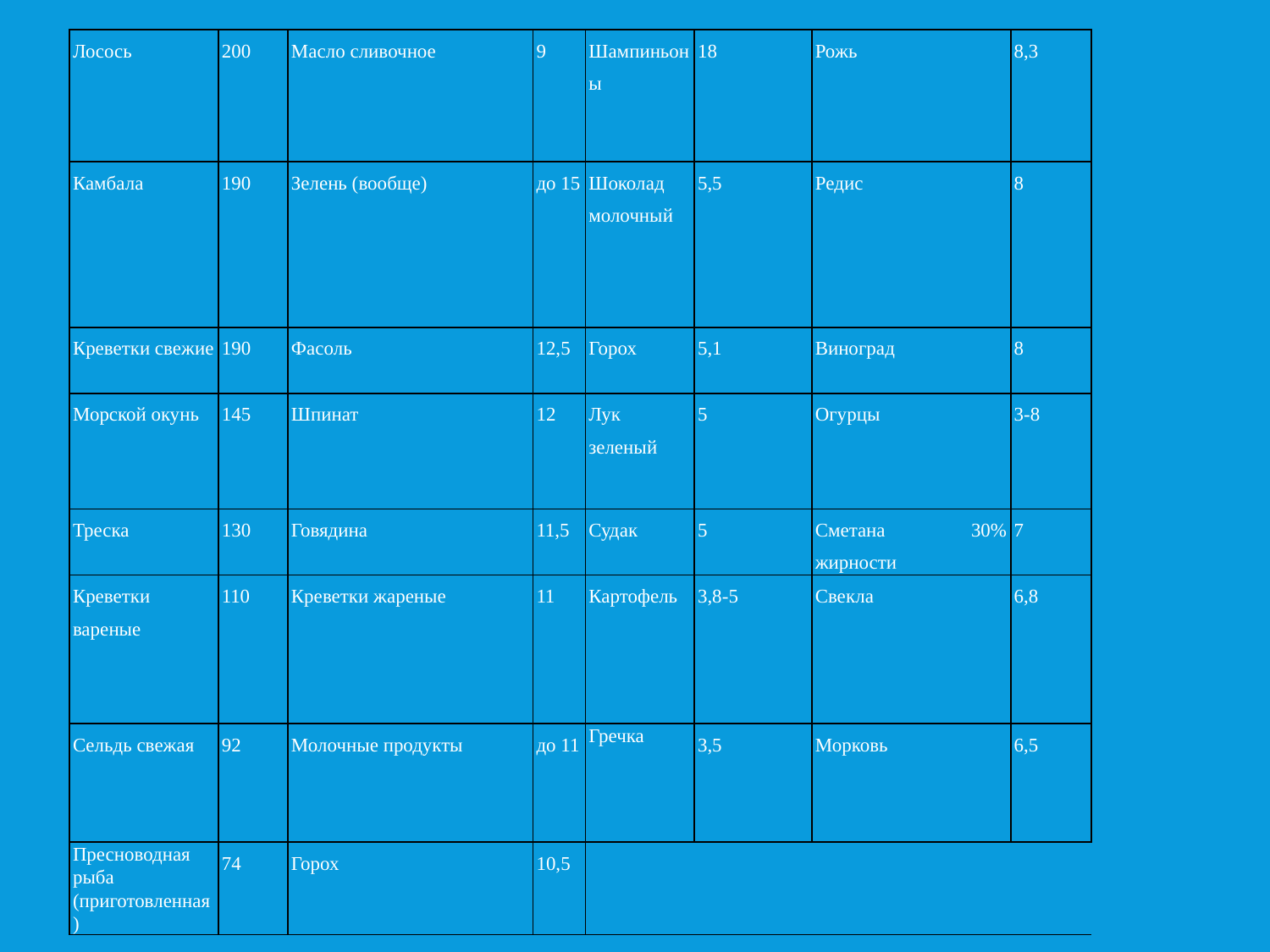

| Лосось | 200 | Масло сливочное | 9 | Шампиньоны | 18 | Рожь | 8,3 |
| --- | --- | --- | --- | --- | --- | --- | --- |
| Камбала | 190 | Зелень (вообще) | до 15 | Шоколад молочный | 5,5 | Редис | 8 |
| Креветки свежие | 190 | Фасоль | 12,5 | Горох | 5,1 | Виноград | 8 |
| Морской окунь | 145 | Шпинат | 12 | Лук зеленый | 5 | Огурцы | 3-8 |
| Треска | 130 | Говядина | 11,5 | Судак | 5 | Сметана 30% жирности | 7 |
| Креветки вареные | 110 | Креветки жареные | 11 | Картофель | 3,8-5 | Свекла | 6,8 |
| Сельдь свежая | 92 | Молочные продукты | до 11 | Гречка | 3,5 | Морковь | 6,5 |
| Пресноводная рыба (приготовленная) | 74 | Горох | 10,5 |  |  |  |  |